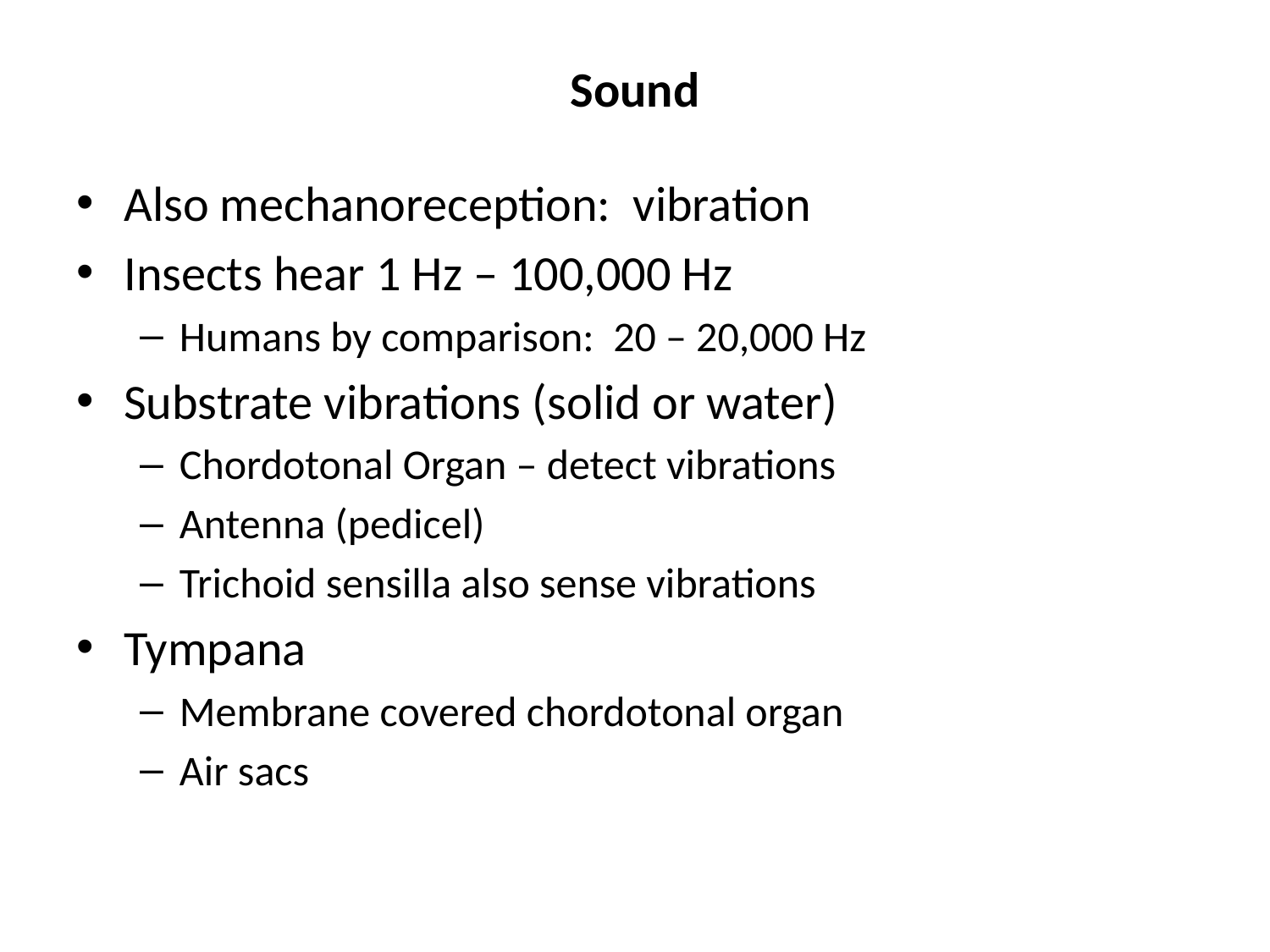

# Sound
Also mechanoreception:  vibration
Insects hear 1 Hz – 100,000 Hz
Humans by comparison:  20 – 20,000 Hz
Substrate vibrations (solid or water)
Chordotonal Organ – detect vibrations
Antenna (pedicel)
Trichoid sensilla also sense vibrations
Tympana
Membrane covered chordotonal organ
Air sacs